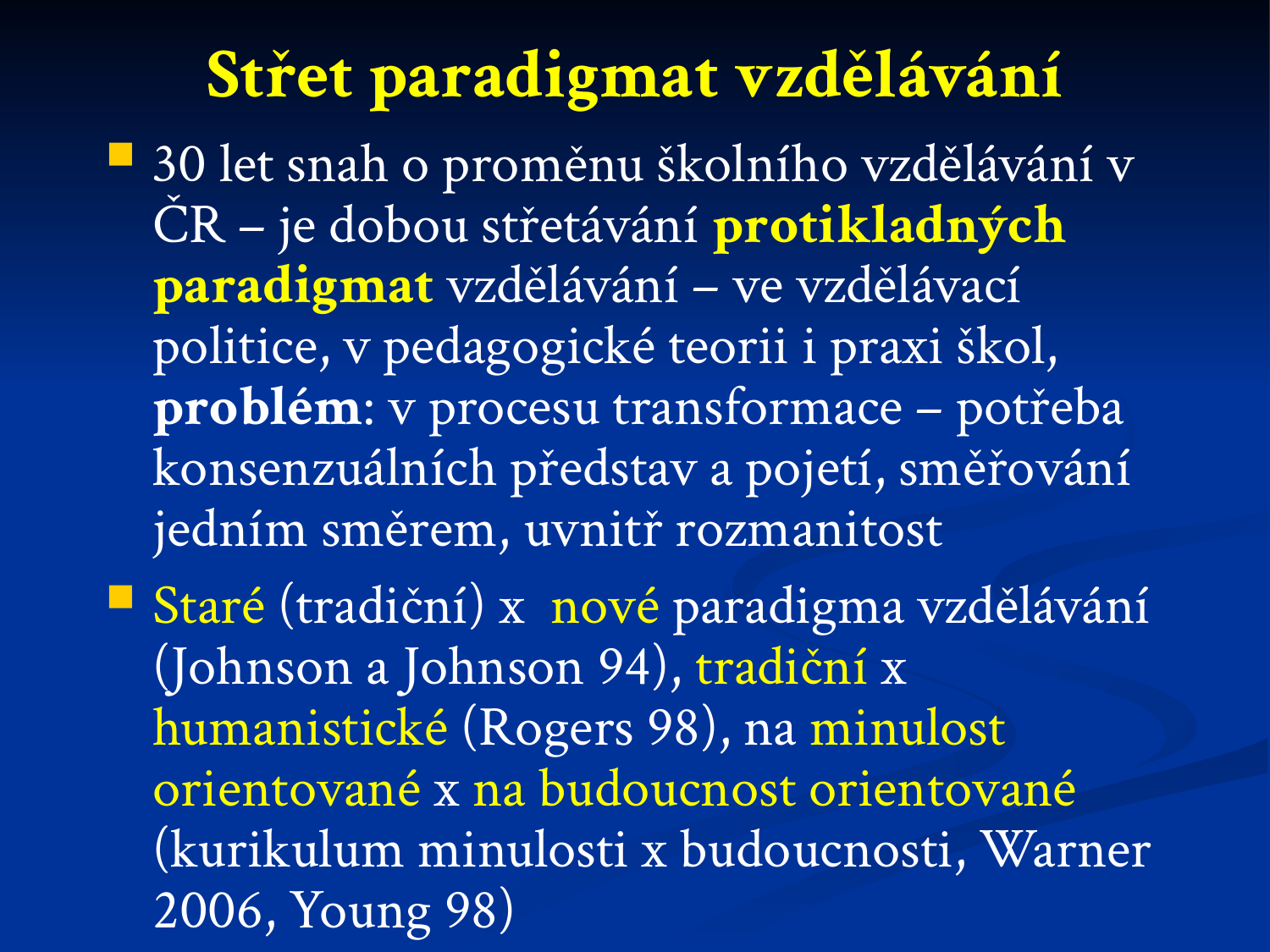

# Střet paradigmat vzdělávání
30 let snah o proměnu školního vzdělávání v ČR – je dobou střetávání protikladných paradigmat vzdělávání – ve vzdělávací politice, v pedagogické teorii i praxi škol, problém: v procesu transformace – potřeba konsenzuálních představ a pojetí, směřování jedním směrem, uvnitř rozmanitost
Staré (tradiční) x  nové paradigma vzdělávání (Johnson a Johnson 94), tradiční x humanistické (Rogers 98), na minulost orientované x na budoucnost orientované (kurikulum minulosti x budoucnosti, Warner 2006, Young 98)